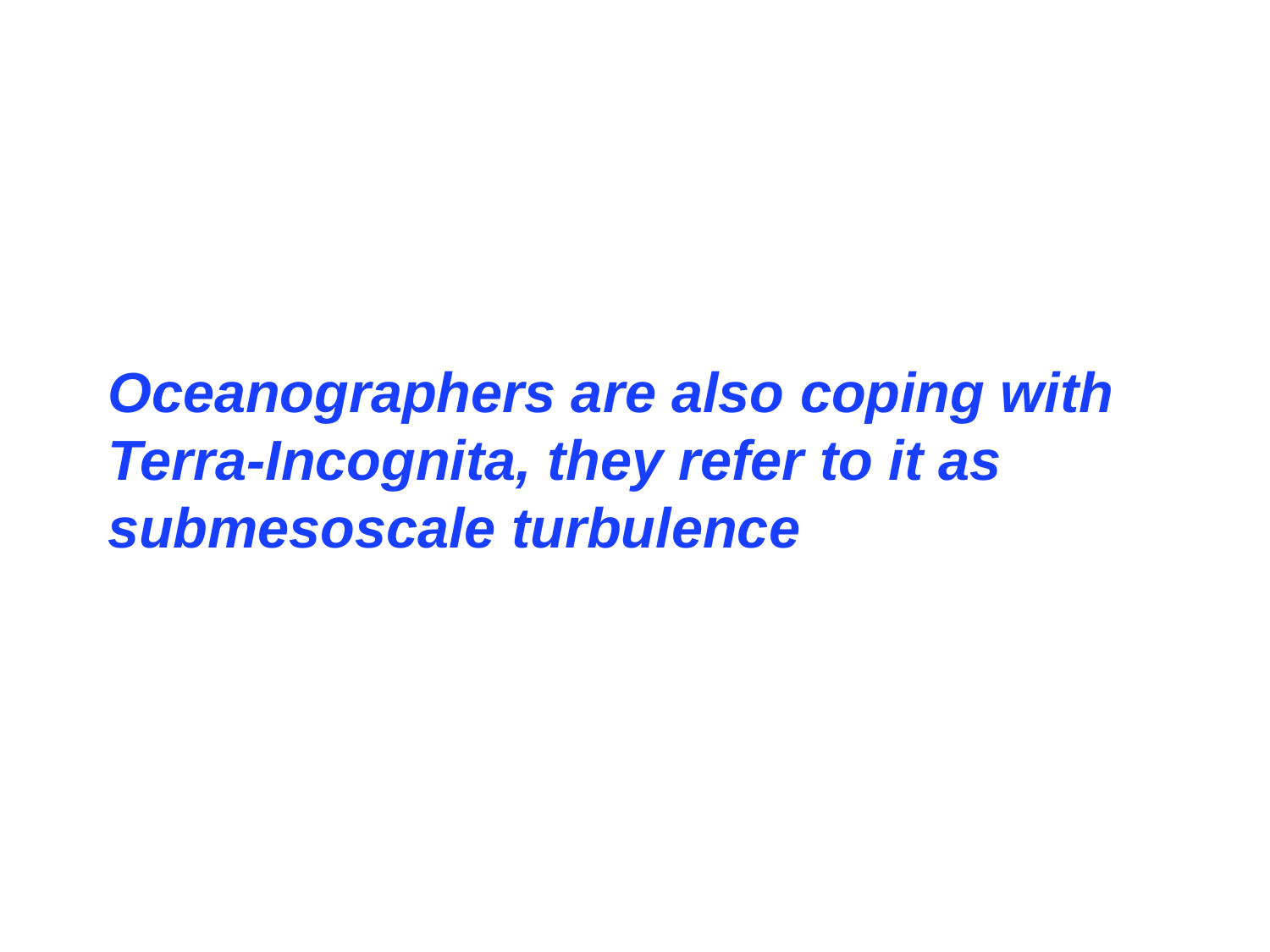

Oceanographers are also coping with Terra-Incognita, they refer to it as submesoscale turbulence